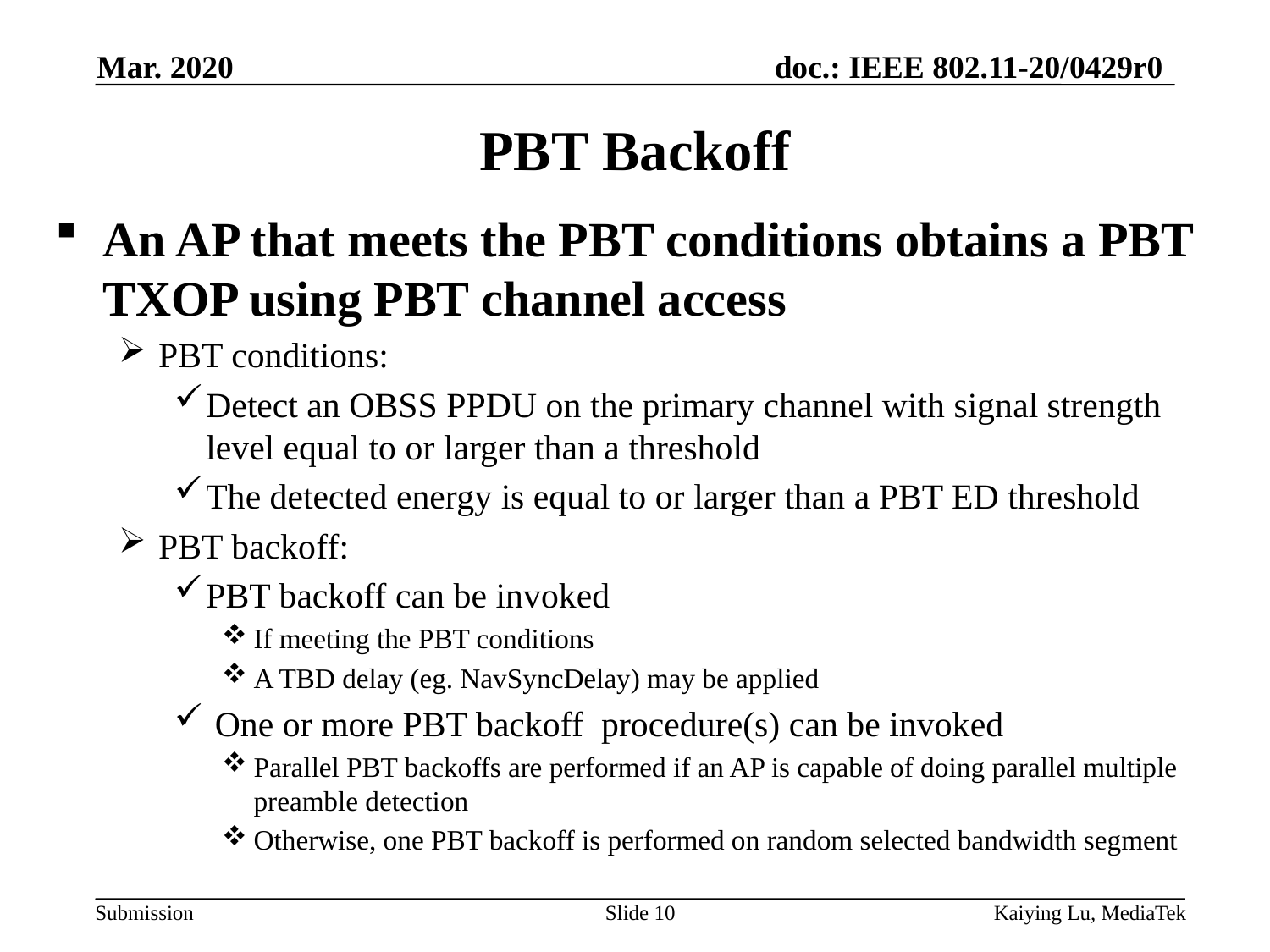

Mar. 2020
# PBT Backoff
An AP that meets the PBT conditions obtains a PBT TXOP using PBT channel access
PBT conditions:
Detect an OBSS PPDU on the primary channel with signal strength level equal to or larger than a threshold
The detected energy is equal to or larger than a PBT ED threshold
PBT backoff:
PBT backoff can be invoked
If meeting the PBT conditions
A TBD delay (eg. NavSyncDelay) may be applied
 One or more PBT backoff  procedure(s) can be invoked
Parallel PBT backoffs are performed if an AP is capable of doing parallel multiple preamble detection
Otherwise, one PBT backoff is performed on random selected bandwidth segment
Slide 10
Kaiying Lu, MediaTek